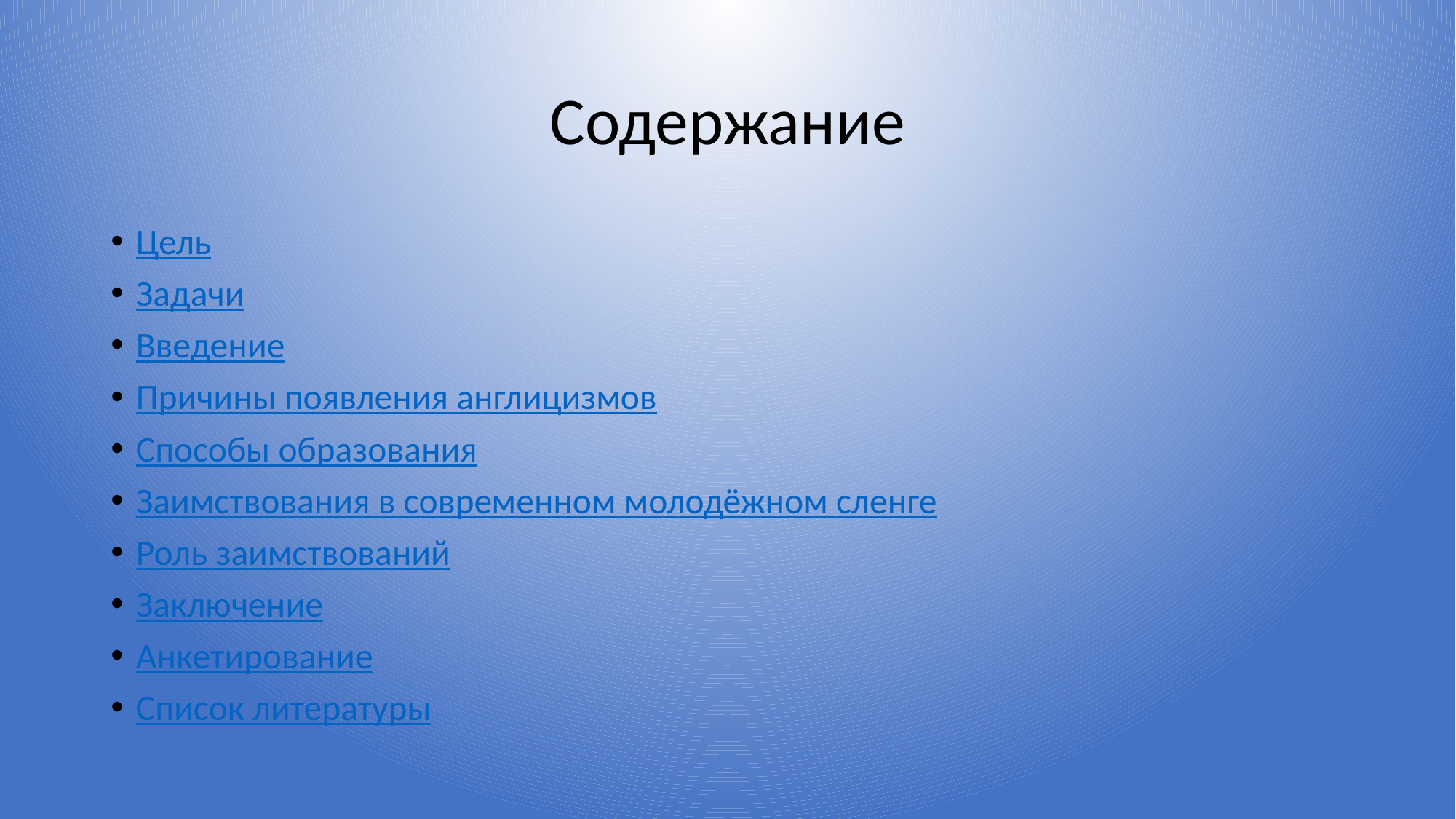

# Содержание
Цель
Задачи
Введение
Причины появления англицизмов
Способы образования
Заимствования в современном молодёжном сленге
Роль заимствований
Заключение
Анкетирование
Список литературы